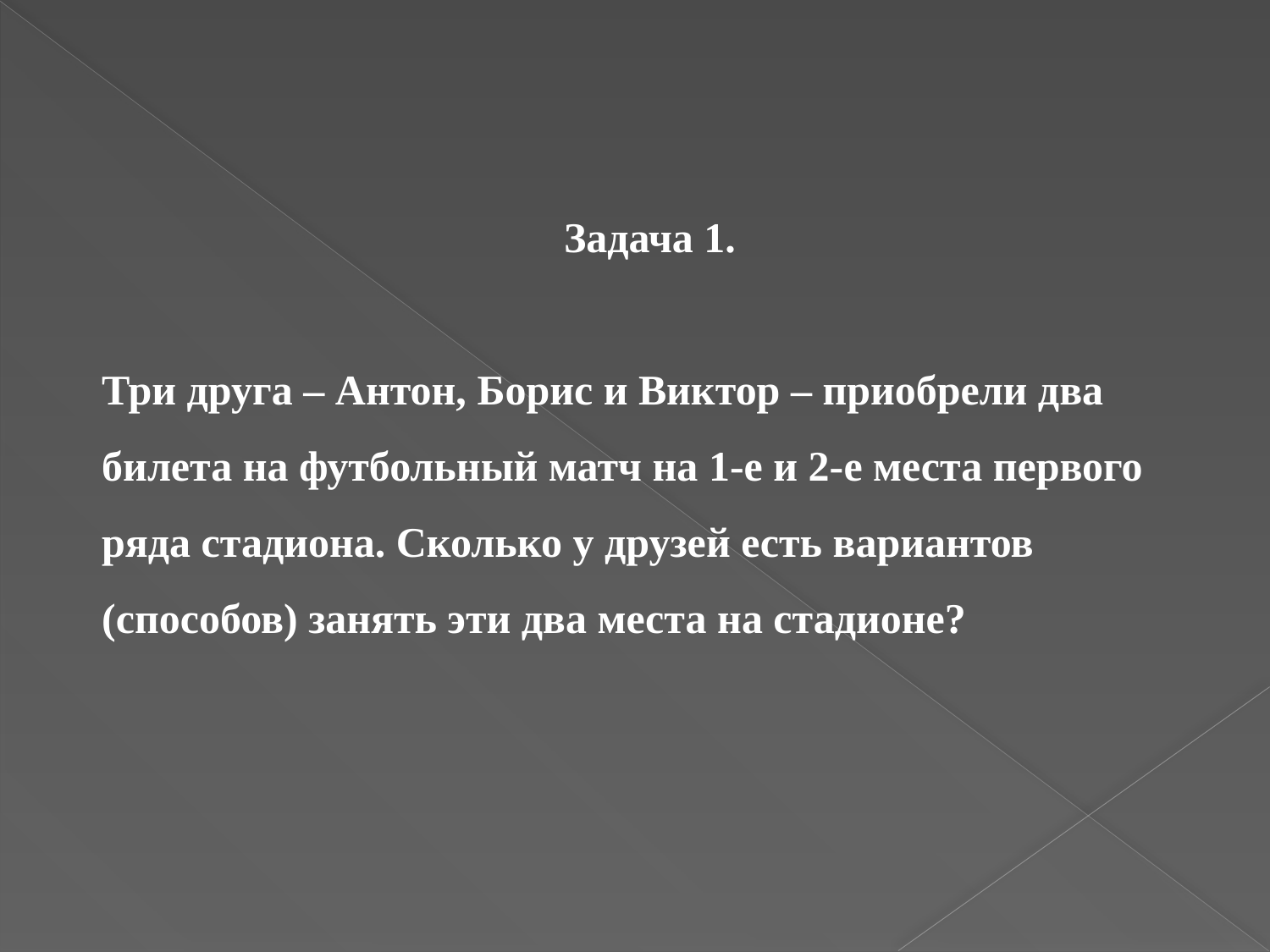

Задача 1.

Три друга – Антон, Борис и Виктор – приобрели два билета на футбольный матч на 1-е и 2-е места первого ряда стадиона. Сколько у друзей есть вариантов (способов) занять эти два места на стадионе?